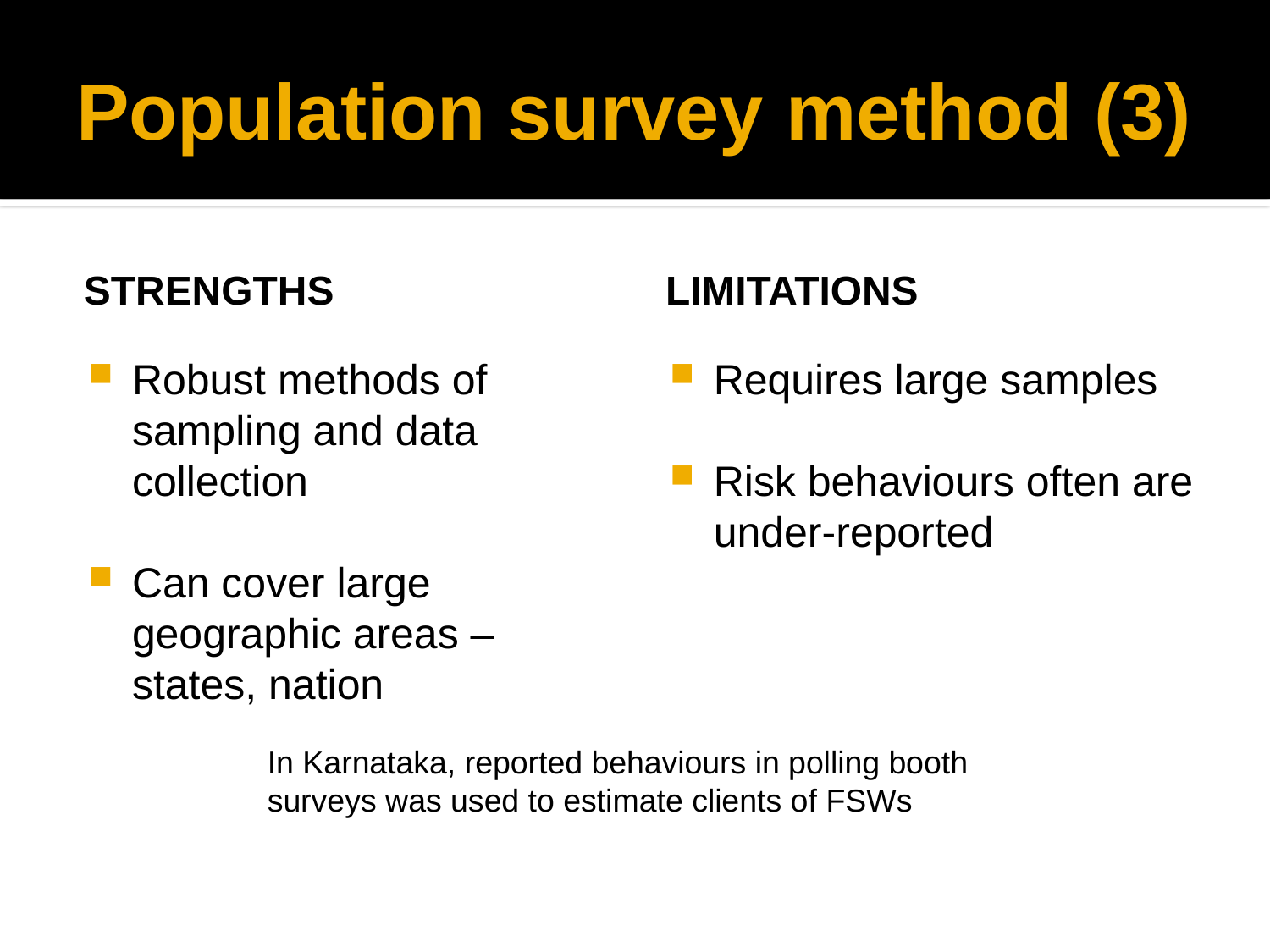

# Population survey method (3)
Strengths
Limitations
Robust methods of sampling and data collection

Can cover large geographic areas – states, nation

Requires large samples

Risk behaviours often are under-reported
In Karnataka, reported behaviours in polling booth surveys was used to estimate clients of FSWs